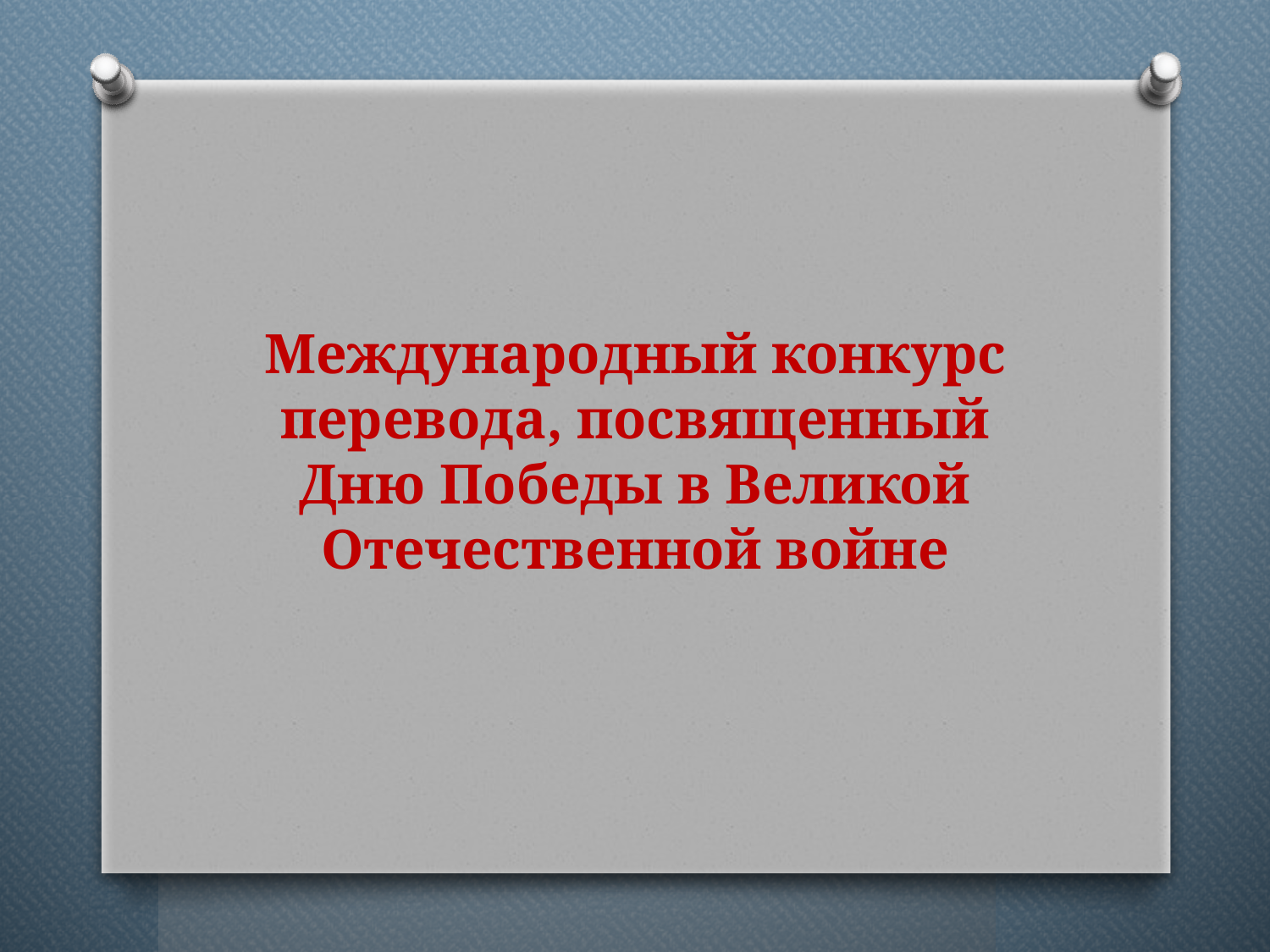

# Международный конкурс перевода, посвященный Дню Победы в Великой Отечественной войне